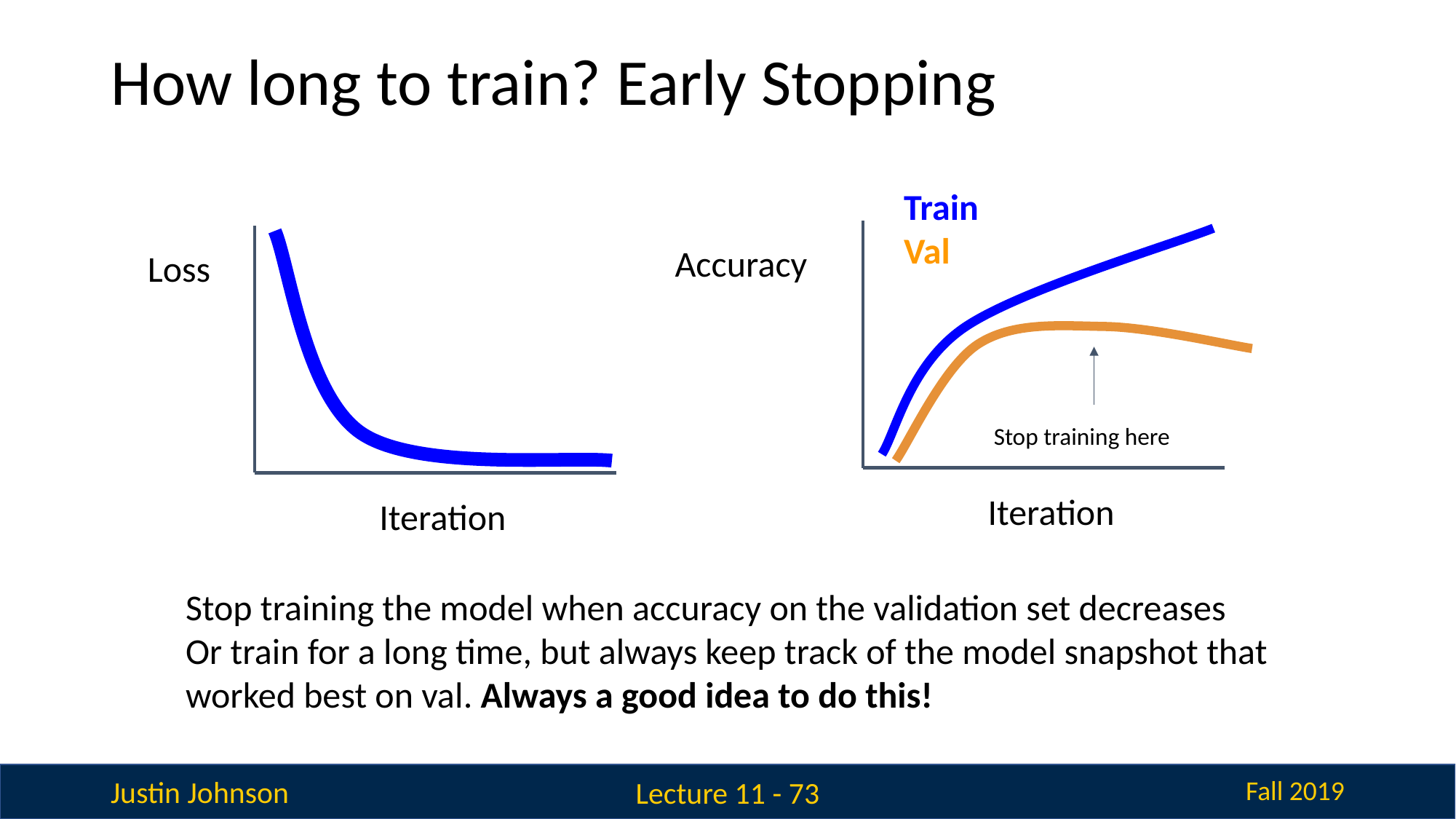

# How long to train? Early Stopping
Train
Val
Accuracy

Loss

Stop training here
Iteration
Iteration
Stop training the model when accuracy on the validation set decreases
Or train for a long time, but always keep track of the model snapshot that worked best on val. Always a good idea to do this!
Lecture 11 - 73